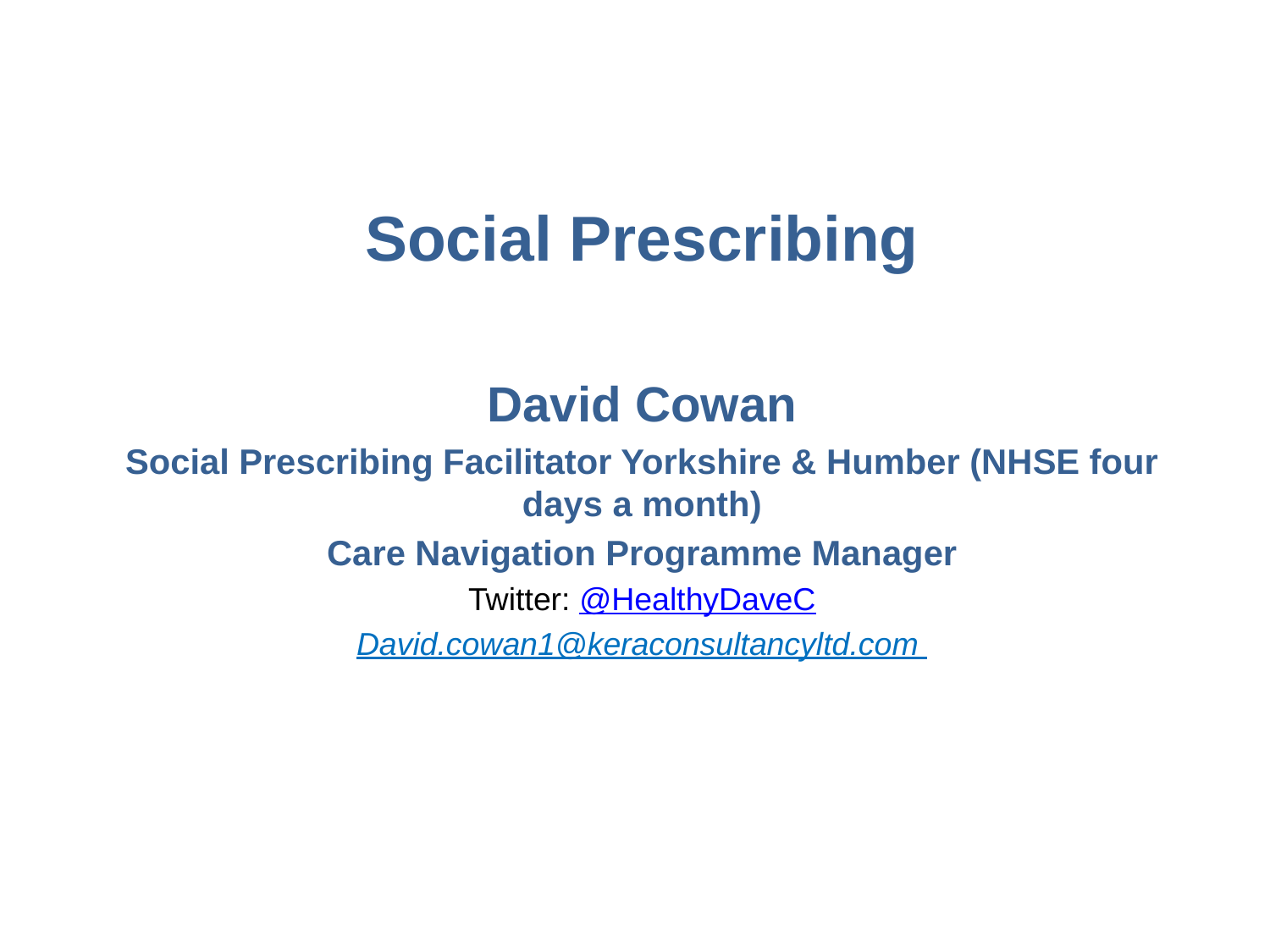

Social Prescribing

David Cowan
Social Prescribing Facilitator Yorkshire & Humber (NHSE four days a month)
Care Navigation Programme Manager
Twitter: @HealthyDaveC
David.cowan1@keraconsultancyltd.com